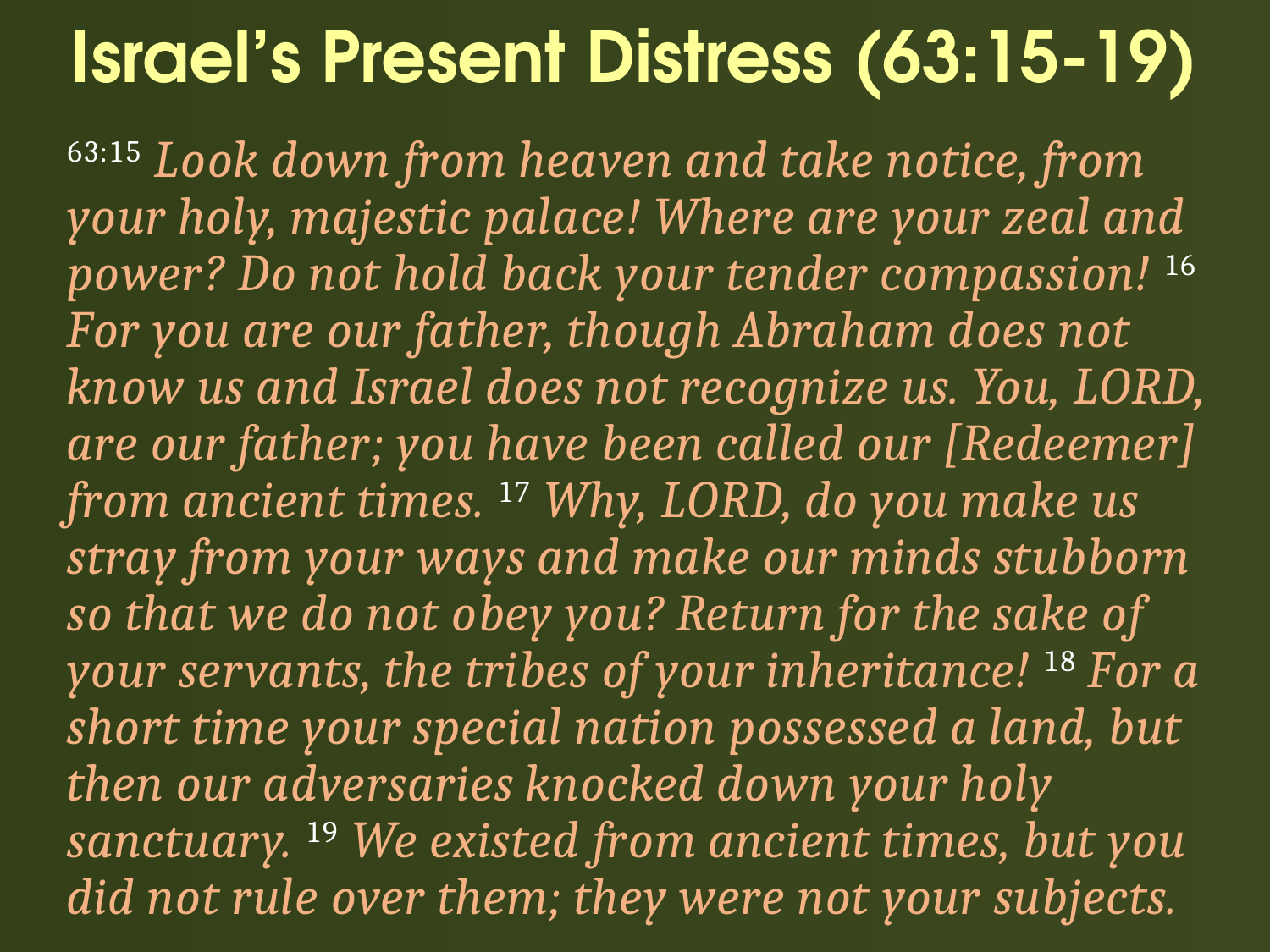

# Israel’s Present Distress (63:15-19)
63:15 Look down from heaven and take notice, from your holy, majestic palace! Where are your zeal and power? Do not hold back your tender compassion! 16 For you are our father, though Abraham does not know us and Israel does not recognize us. You, LORD, are our father; you have been called our [Redeemer] from ancient times. 17 Why, LORD, do you make us stray from your ways and make our minds stubborn so that we do not obey you? Return for the sake of your servants, the tribes of your inheritance! 18 For a short time your special nation possessed a land, but then our adversaries knocked down your holy sanctuary. 19 We existed from ancient times, but you did not rule over them; they were not your subjects.